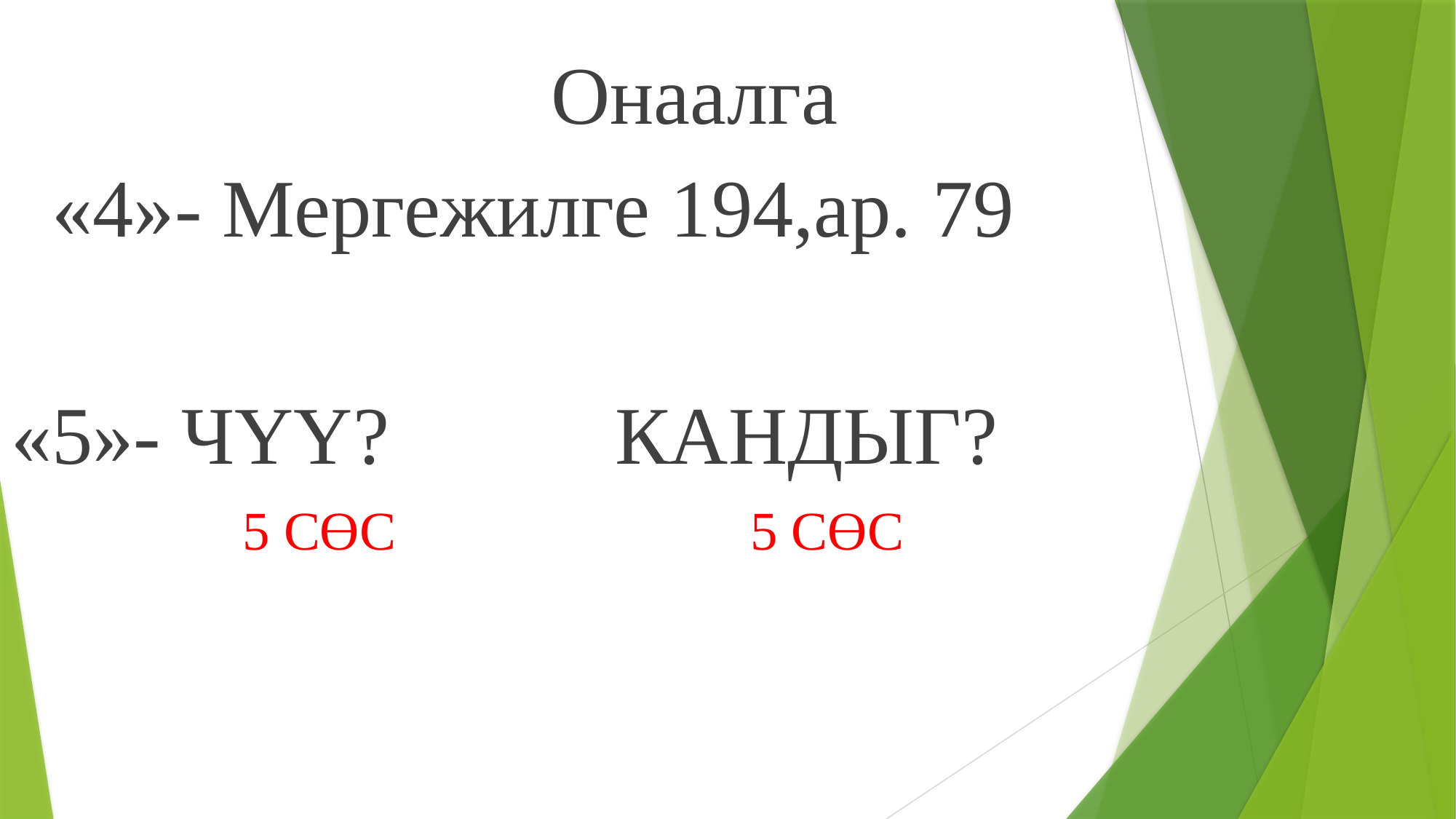

Онаалга
  «4»- Мергежилге 194,ар. 79

«5»- ЧҮҮ?           КАНДЫГ?
                 5 СӨС                          5 СӨС